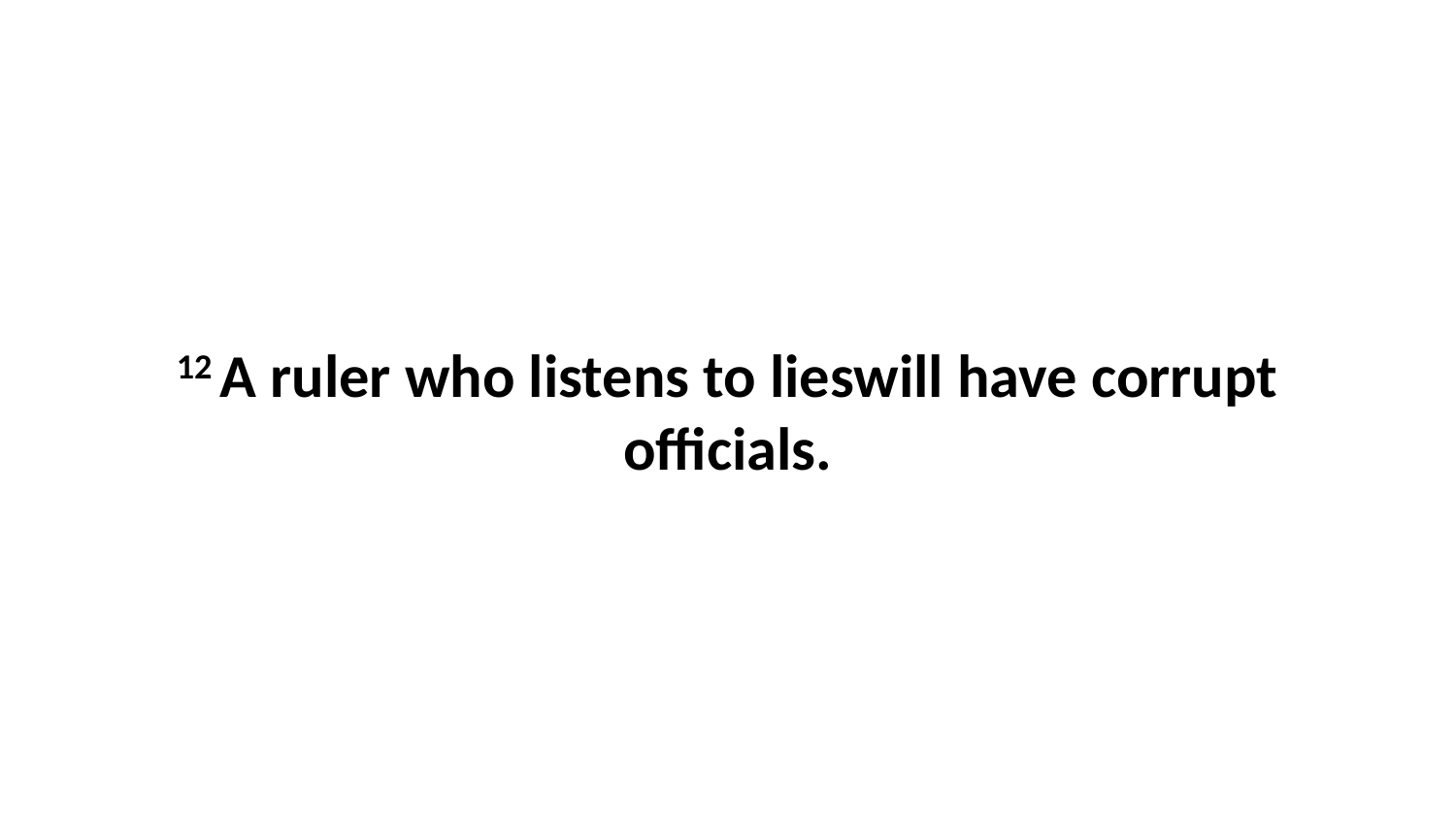

12 A ruler who listens to lieswill have corrupt officials.